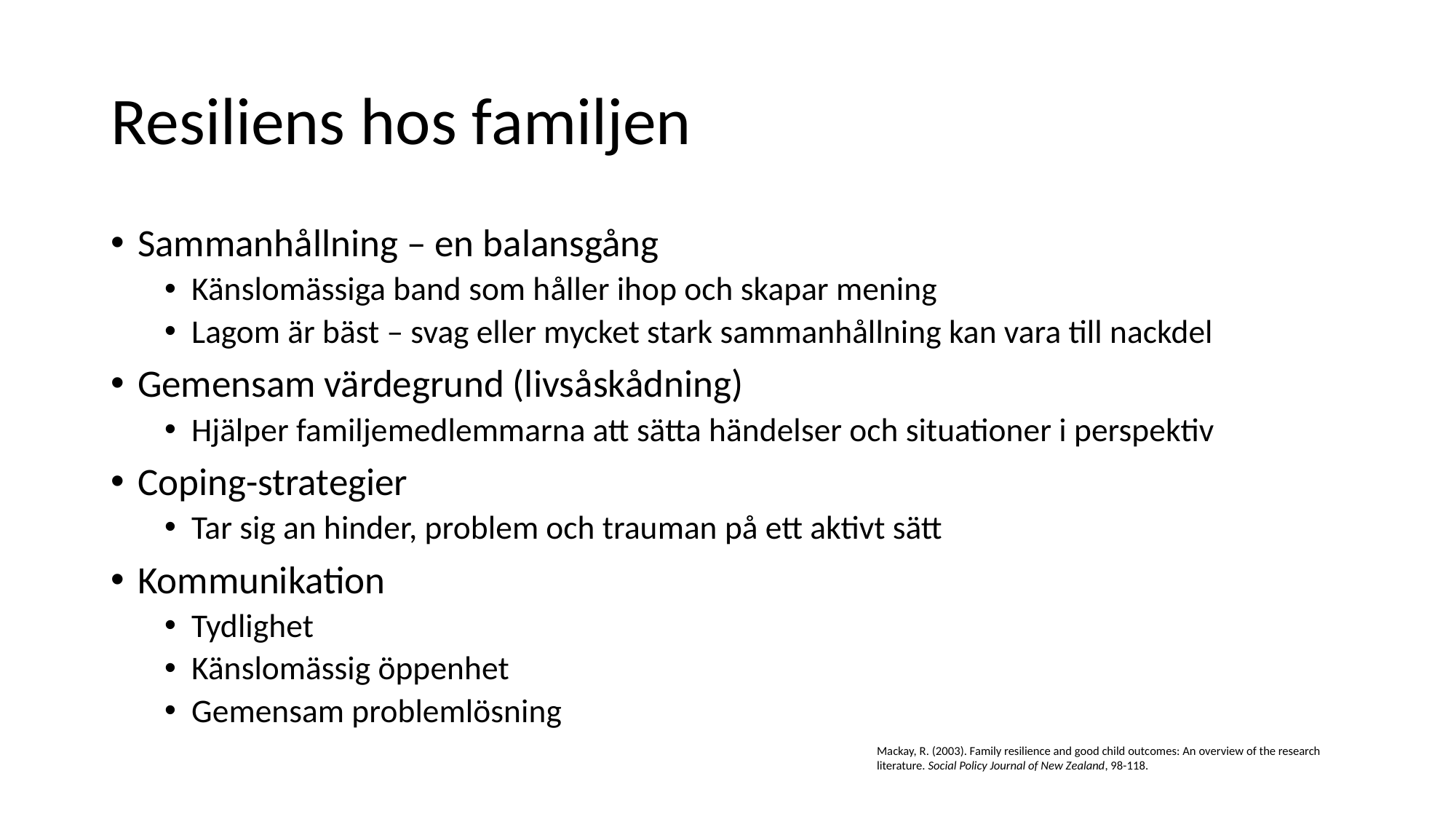

# Resiliens hos familjen
Sammanhållning – en balansgång
Känslomässiga band som håller ihop och skapar mening
Lagom är bäst – svag eller mycket stark sammanhållning kan vara till nackdel
Gemensam värdegrund (livsåskådning)
Hjälper familjemedlemmarna att sätta händelser och situationer i perspektiv
Coping-strategier
Tar sig an hinder, problem och trauman på ett aktivt sätt
Kommunikation
Tydlighet
Känslomässig öppenhet
Gemensam problemlösning
Mackay, R. (2003). Family resilience and good child outcomes: An overview of the research literature. Social Policy Journal of New Zealand, 98-118.